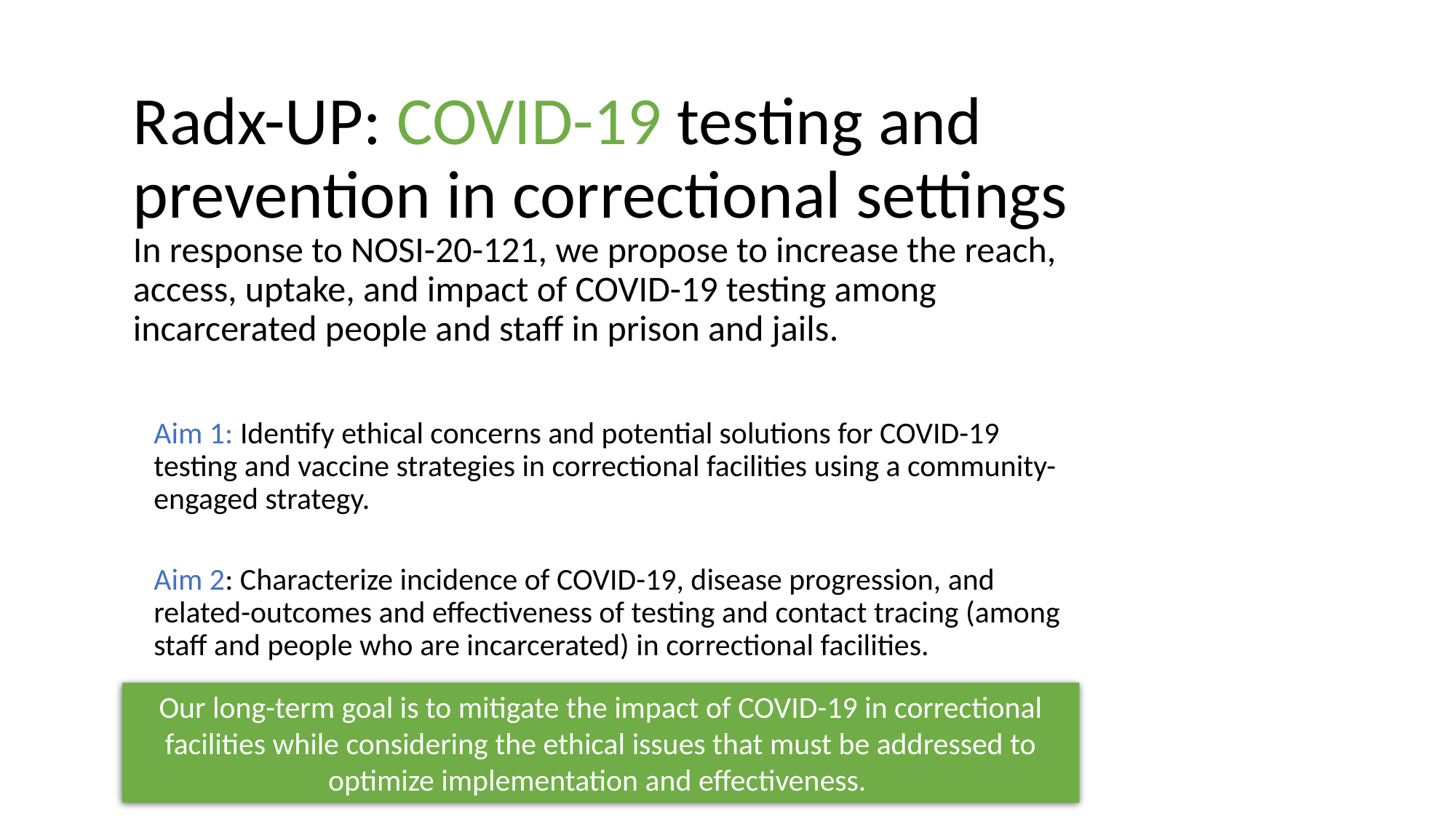

# Radx-UP: COVID-19 testing and prevention in correctional settings
In response to NOSI-20-121, we propose to increase the reach, access, uptake, and impact of COVID-19 testing among incarcerated people and staff in prison and jails.

Aim 1: Identify ethical concerns and potential solutions for COVID-19 testing and vaccine strategies in correctional facilities using a community-engaged strategy.

Aim 2: Characterize incidence of COVID-19, disease progression, and related-outcomes and effectiveness of testing and contact tracing (among staff and people who are incarcerated) in correctional facilities.
Our long-term goal is to mitigate the impact of COVID-19 in correctional facilities while considering the ethical issues that must be addressed to optimize implementation and effectiveness.